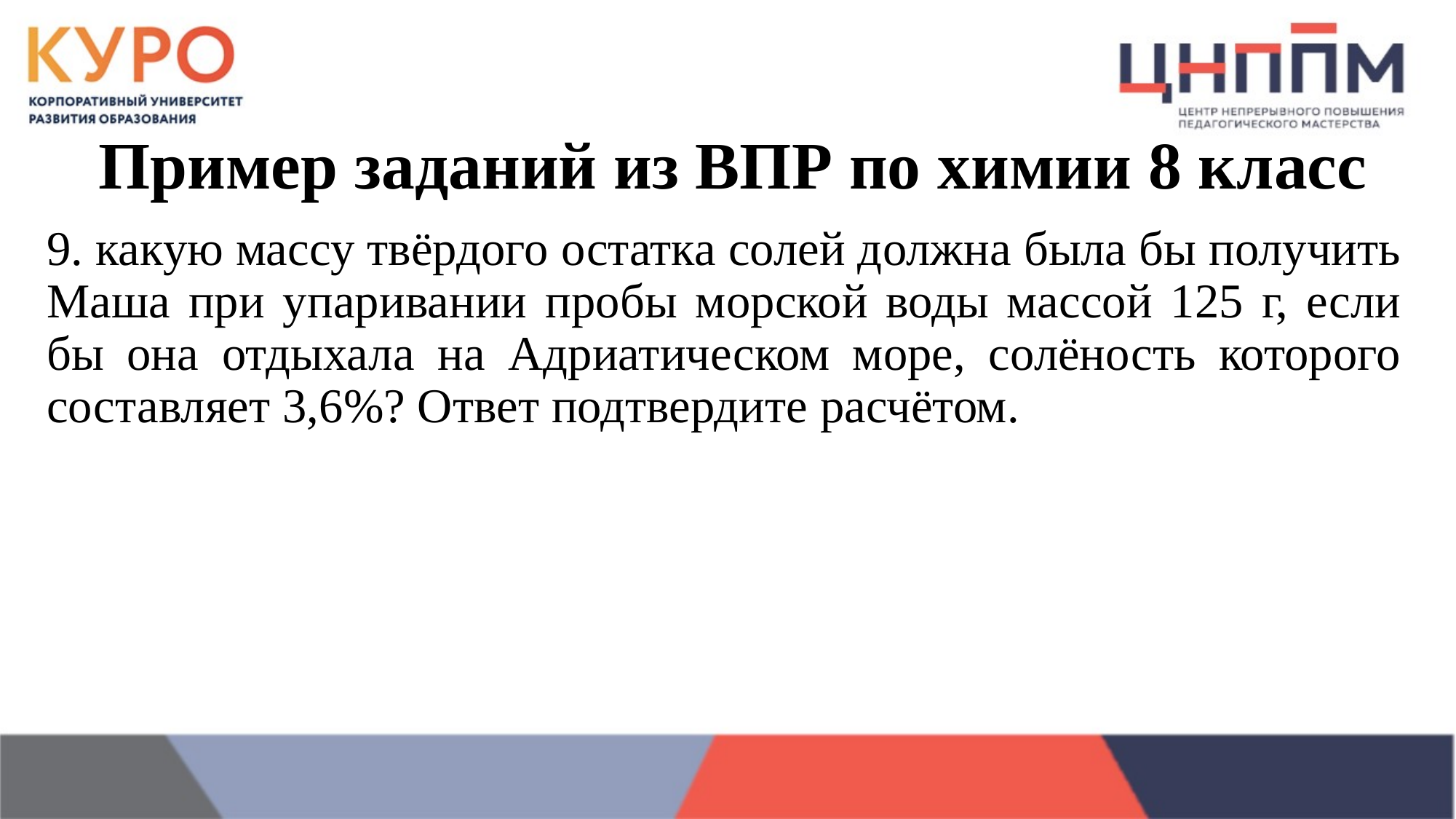

# Пример заданий из ВПР по химии 8 класс
9. какую массу твёрдого остатка солей должна была бы получить Маша при упаривании пробы морской воды массой 125 г, если бы она отдыхала на Адриатическом море, солёность которого составляет 3,6%? Ответ подтвердите расчётом.